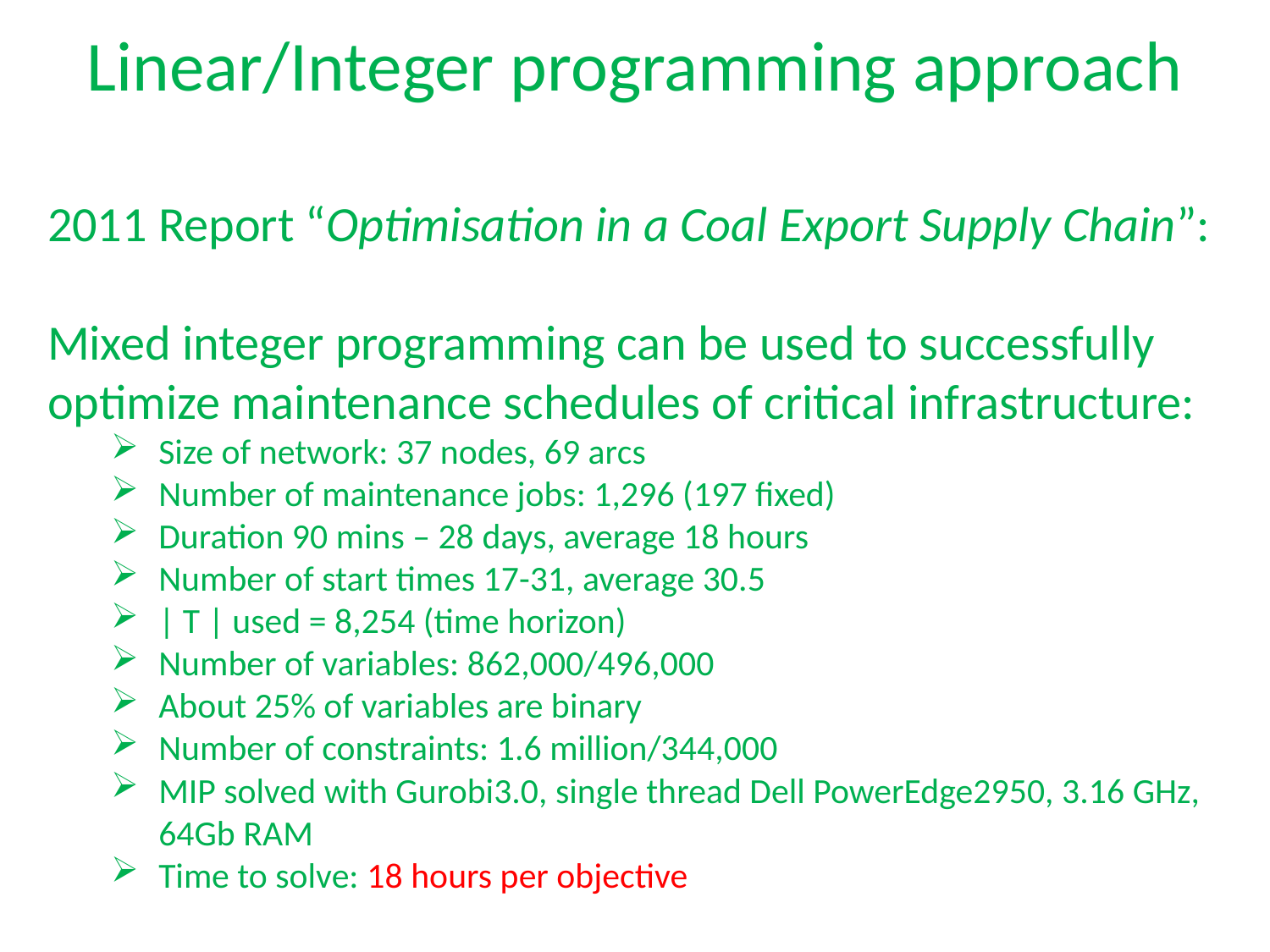

Linear/Integer programming approach
2011 Report “Optimisation in a Coal Export Supply Chain”:

Mixed integer programming can be used to successfully optimize maintenance schedules of critical infrastructure:
Size of network: 37 nodes, 69 arcs
Number of maintenance jobs: 1,296 (197 fixed)
Duration 90 mins – 28 days, average 18 hours
Number of start times 17-31, average 30.5
| T | used = 8,254 (time horizon)
Number of variables: 862,000/496,000
About 25% of variables are binary
Number of constraints: 1.6 million/344,000
MIP solved with Gurobi3.0, single thread Dell PowerEdge2950, 3.16 GHz, 64Gb RAM
Time to solve: 18 hours per objective